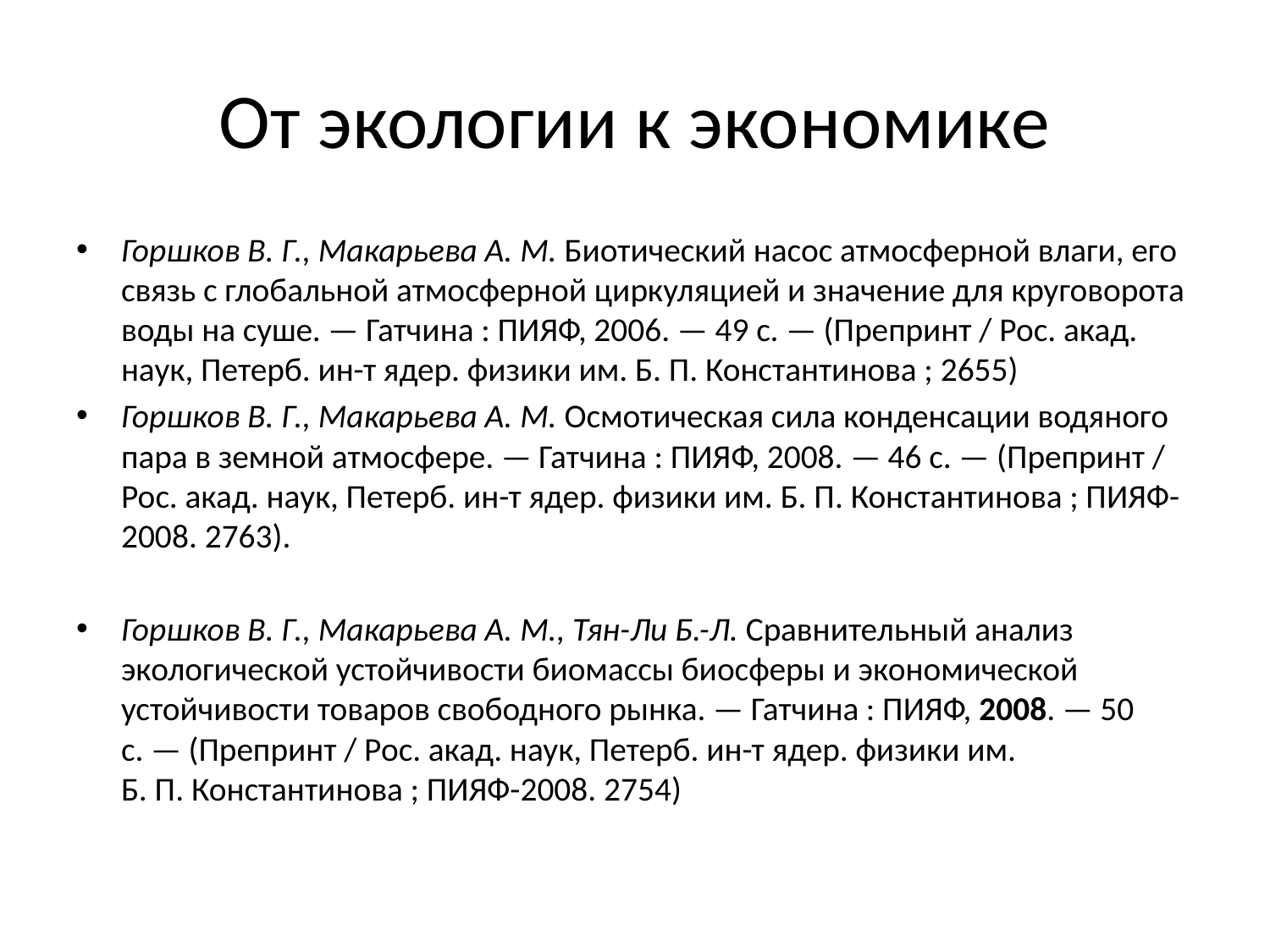

# От экологии к экономике
Горшков В. Г., Макарьева А. М. Биотический насос атмосферной влаги, его связь с глобальной атмосферной циркуляцией и значение для круговорота воды на суше. — Гатчина : ПИЯФ, 2006. — 49 с. — (Препринт / Рос. акад. наук, Петерб. ин-т ядер. физики им. Б. П. Константинова ; 2655)
Горшков В. Г., Макарьева А. М. Осмотическая сила конденсации водяного пара в земной атмосфере. — Гатчина : ПИЯФ, 2008. — 46 с. — (Препринт / Рос. акад. наук, Петерб. ин-т ядер. физики им. Б. П. Константинова ; ПИЯФ-2008. 2763).

Горшков В. Г., Макарьева А. М., Тян-Ли Б.-Л. Сравнительный анализ экологической устойчивости биомассы биосферы и экономической устойчивости товаров свободного рынка. — Гатчина : ПИЯФ, 2008. — 50 с. — (Препринт / Рос. акад. наук, Петерб. ин-т ядер. физики им. Б. П. Константинова ; ПИЯФ-2008. 2754)